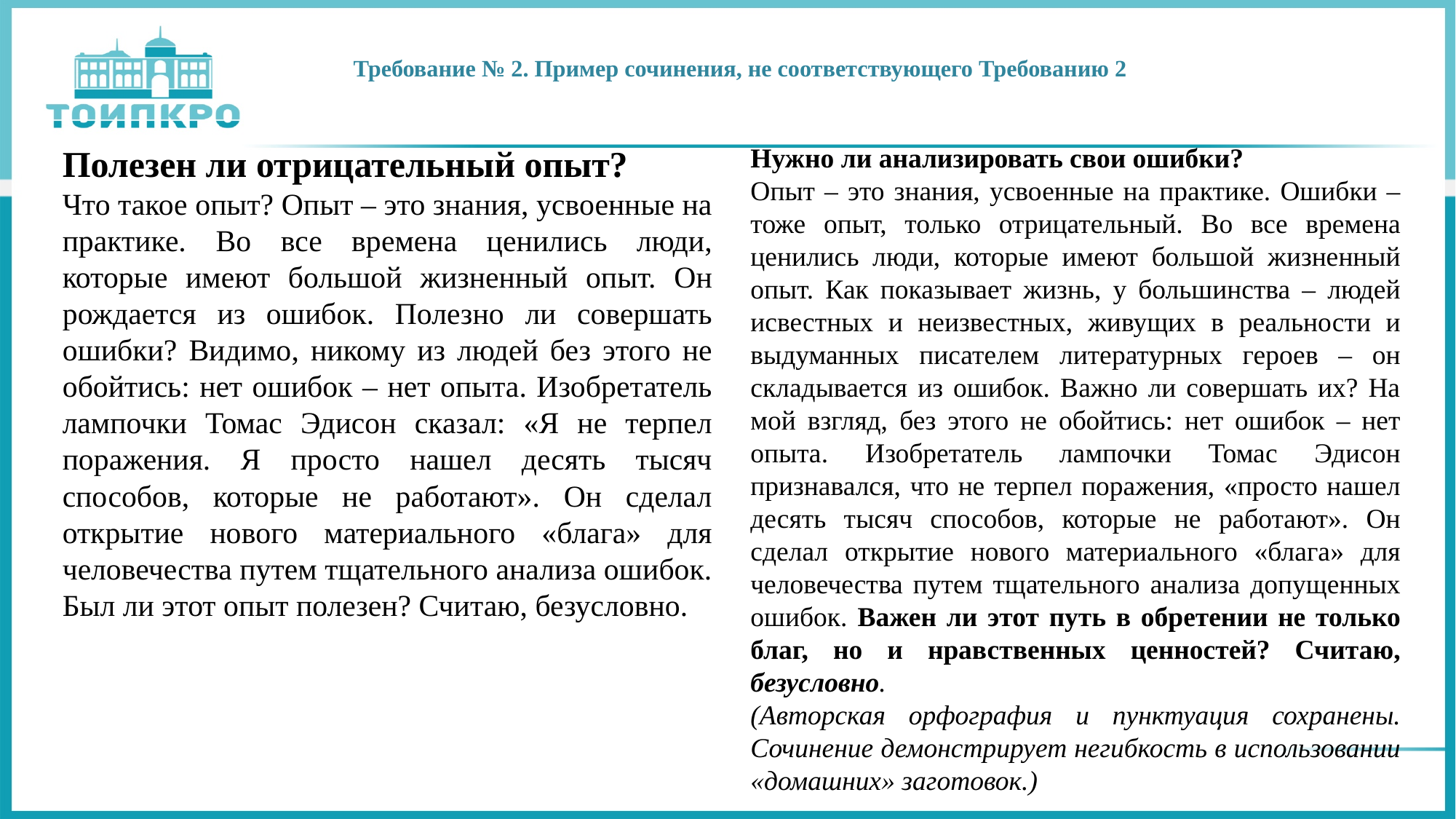

# Требование № 2. Пример сочинения, не соответствующего Требованию 2
Полезен ли отрицательный опыт?
Что такое опыт? Опыт – это знания, усвоенные на практике. Во все времена ценились люди, которые имеют большой жизненный опыт. Он рождается из ошибок. Полезно ли совершать ошибки? Видимо, никому из людей без этого не обойтись: нет ошибок – нет опыта. Изобретатель лампочки Томас Эдисон сказал: «Я не терпел поражения. Я просто нашел десять тысяч способов, которые не работают». Он сделал открытие нового материального «блага» для человечества путем тщательного анализа ошибок. Был ли этот опыт полезен? Считаю, безусловно.
Нужно ли анализировать свои ошибки?
Опыт – это знания, усвоенные на практике. Ошибки – тоже опыт, только отрицательный. Во все времена ценились люди, которые имеют большой жизненный опыт. Как показывает жизнь, у большинства – людей исвестных и неизвестных, живущих в реальности и выдуманных писателем литературных героев – он складывается из ошибок. Важно ли совершать их? На мой взгляд, без этого не обойтись: нет ошибок – нет опыта. Изобретатель лампочки Томас Эдисон признавался, что не терпел поражения, «просто нашел десять тысяч способов, которые не работают». Он сделал открытие нового материального «блага» для человечества путем тщательного анализа допущенных ошибок. Важен ли этот путь в обретении не только благ, но и нравственных ценностей? Считаю, безусловно.
(Авторская орфография и пунктуация сохранены. Сочинение демонстрирует негибкость в использовании «домашних» заготовок.)